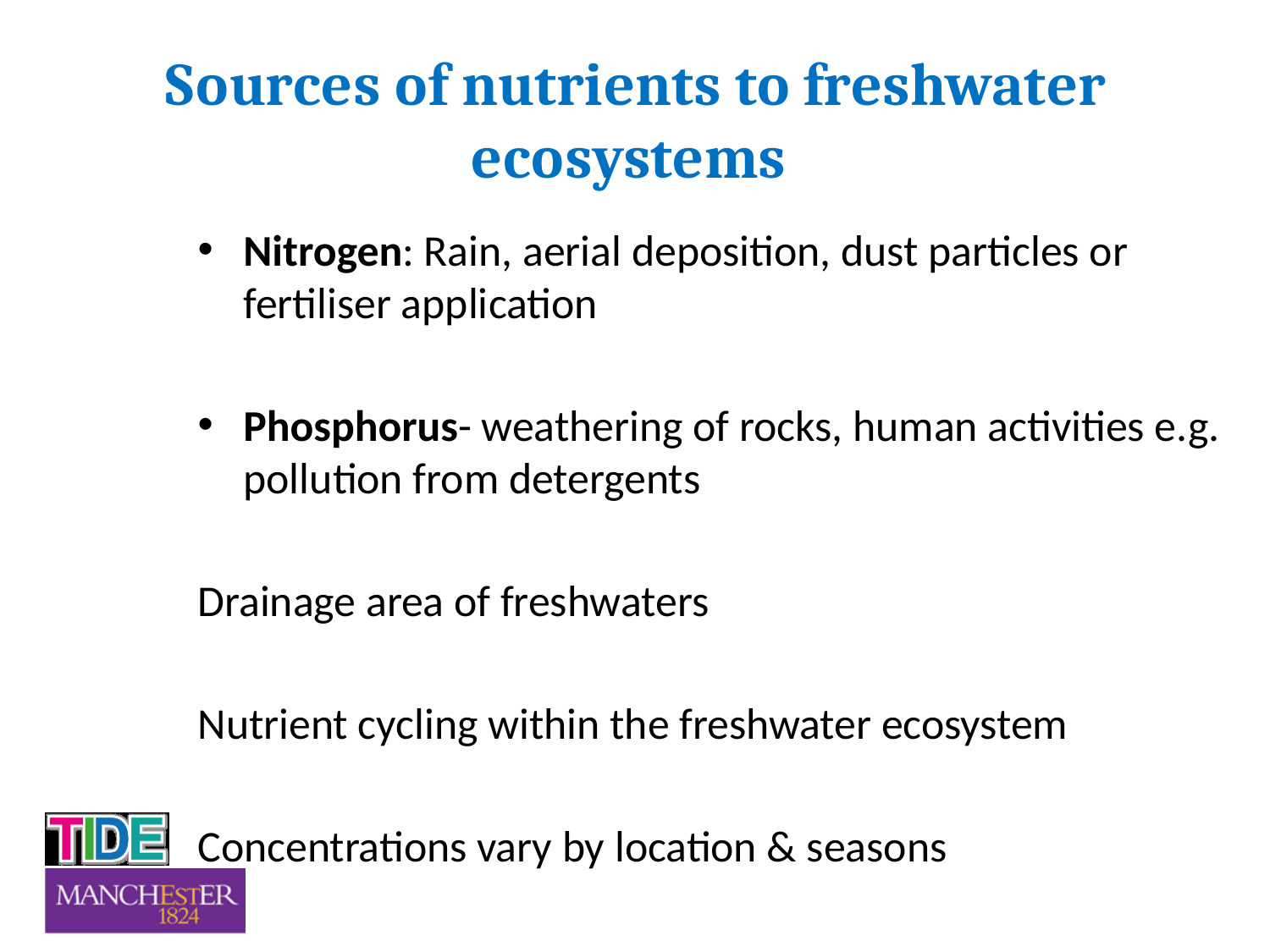

# Sources of nutrients to freshwater ecosystems
Nitrogen: Rain, aerial deposition, dust particles or fertiliser application

Phosphorus- weathering of rocks, human activities e.g. pollution from detergents

Drainage area of freshwaters

Nutrient cycling within the freshwater ecosystem

Concentrations vary by location & seasons